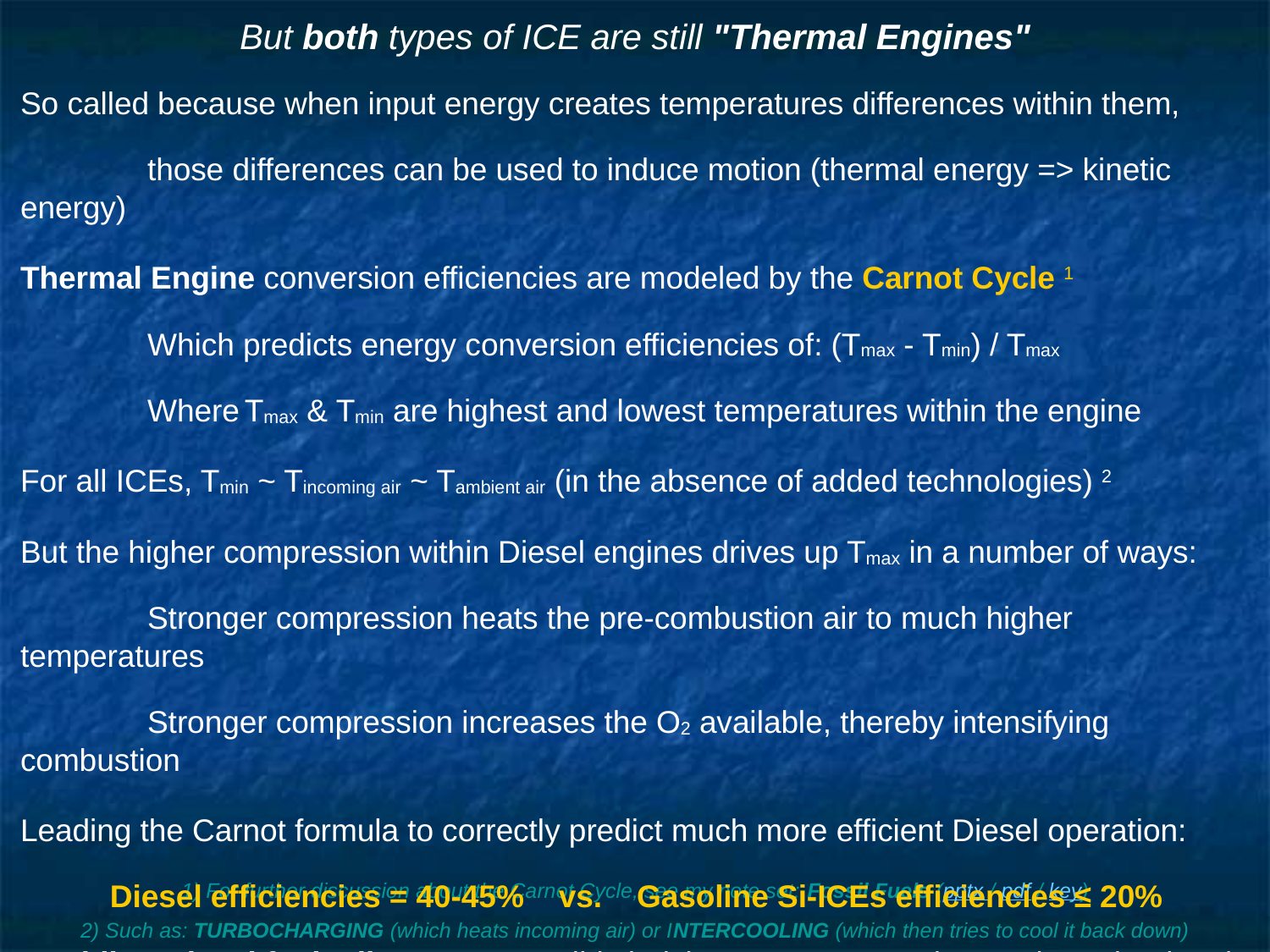

# But both types of ICE are still "Thermal Engines"
So called because when input energy creates temperatures differences within them,

	those differences can be used to induce motion (thermal energy => kinetic energy)

Thermal Engine conversion efficiencies are modeled by the Carnot Cycle 1

	Which predicts energy conversion efficiencies of: (Tmax - Tmin) / Tmax

	Where Tmax & Tmin are highest and lowest temperatures within the engine

For all ICEs, Tmin ~ Tincoming air ~ Tambient air (in the absence of added technologies) 2

But the higher compression within Diesel engines drives up Tmax in a number of ways:

	Stronger compression heats the pre-combustion air to much higher temperatures

	Stronger compression increases the O2 available, thereby intensifying combustion

Leading the Carnot formula to correctly predict much more efficient Diesel operation:

Diesel efficiencies = 40-45%    vs.    Gasoline Si-ICEs efficiencies ≤ 20%

Doubling Diesel fuel mileage . . . possibly halving GHG output? (more about that later)
1) For further discussion about the Carnot Cycle, see my note set: Fossil Fuels (pptx / pdf / key)

2) Such as: TURBOCHARGING (which heats incoming air) or INTERCOOLING (which then tries to cool it back down)